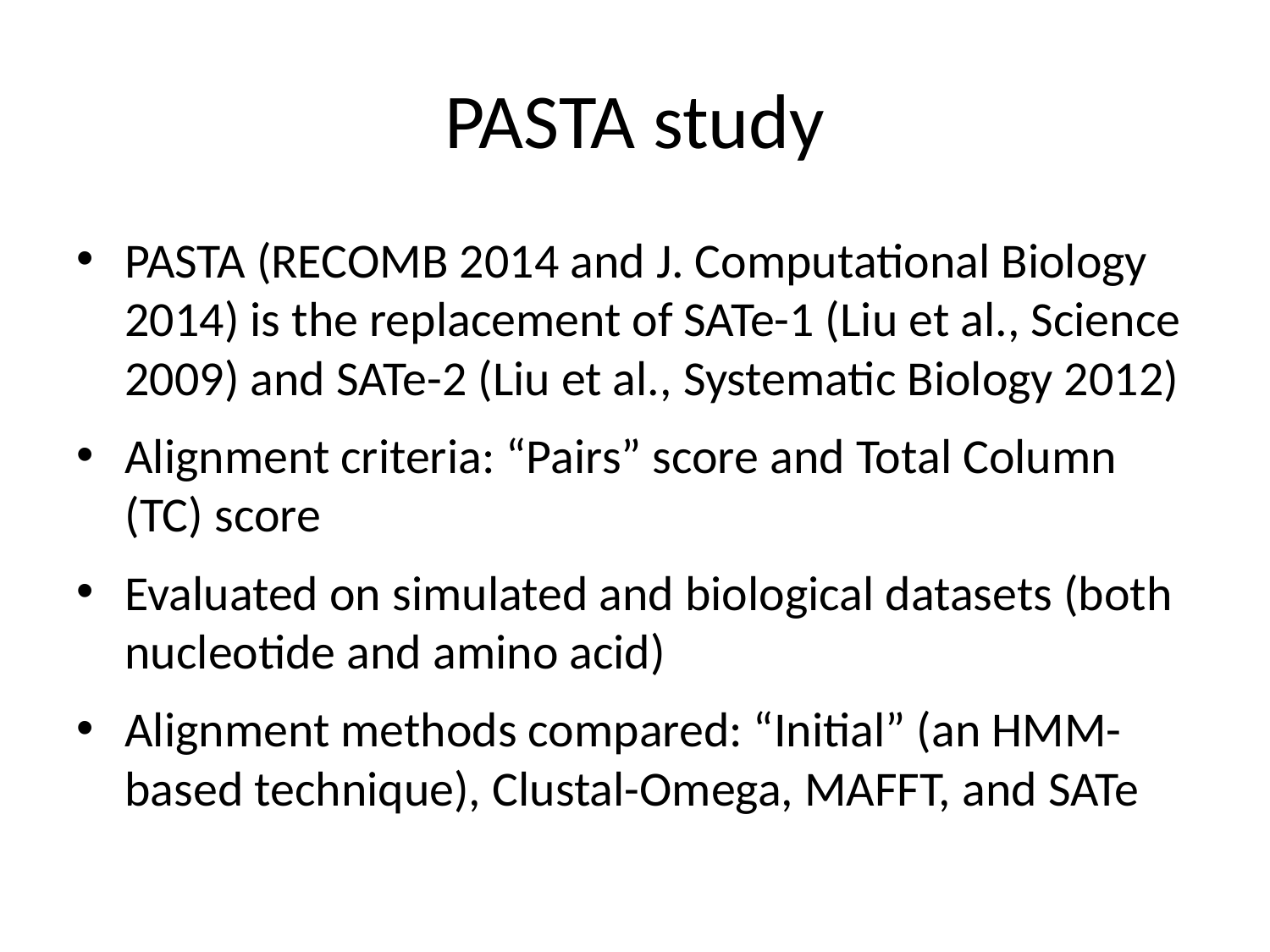

# PASTA study
PASTA (RECOMB 2014 and J. Computational Biology 2014) is the replacement of SATe-1 (Liu et al., Science 2009) and SATe-2 (Liu et al., Systematic Biology 2012)
Alignment criteria: “Pairs” score and Total Column (TC) score
Evaluated on simulated and biological datasets (both nucleotide and amino acid)
Alignment methods compared: “Initial” (an HMM-based technique), Clustal-Omega, MAFFT, and SATe